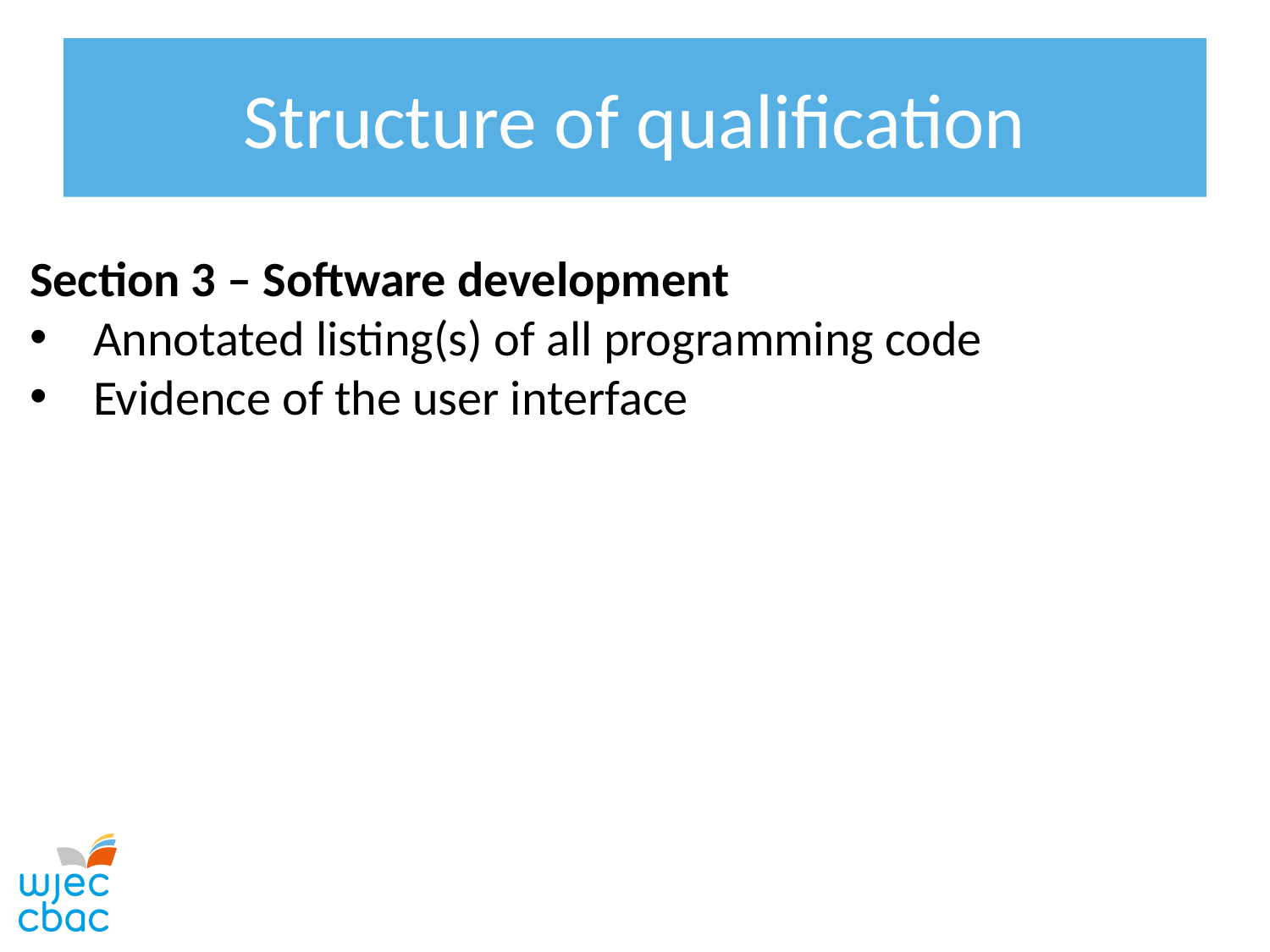

# Structure of qualification
Section 3 – Software development
Annotated listing(s) of all programming code
Evidence of the user interface